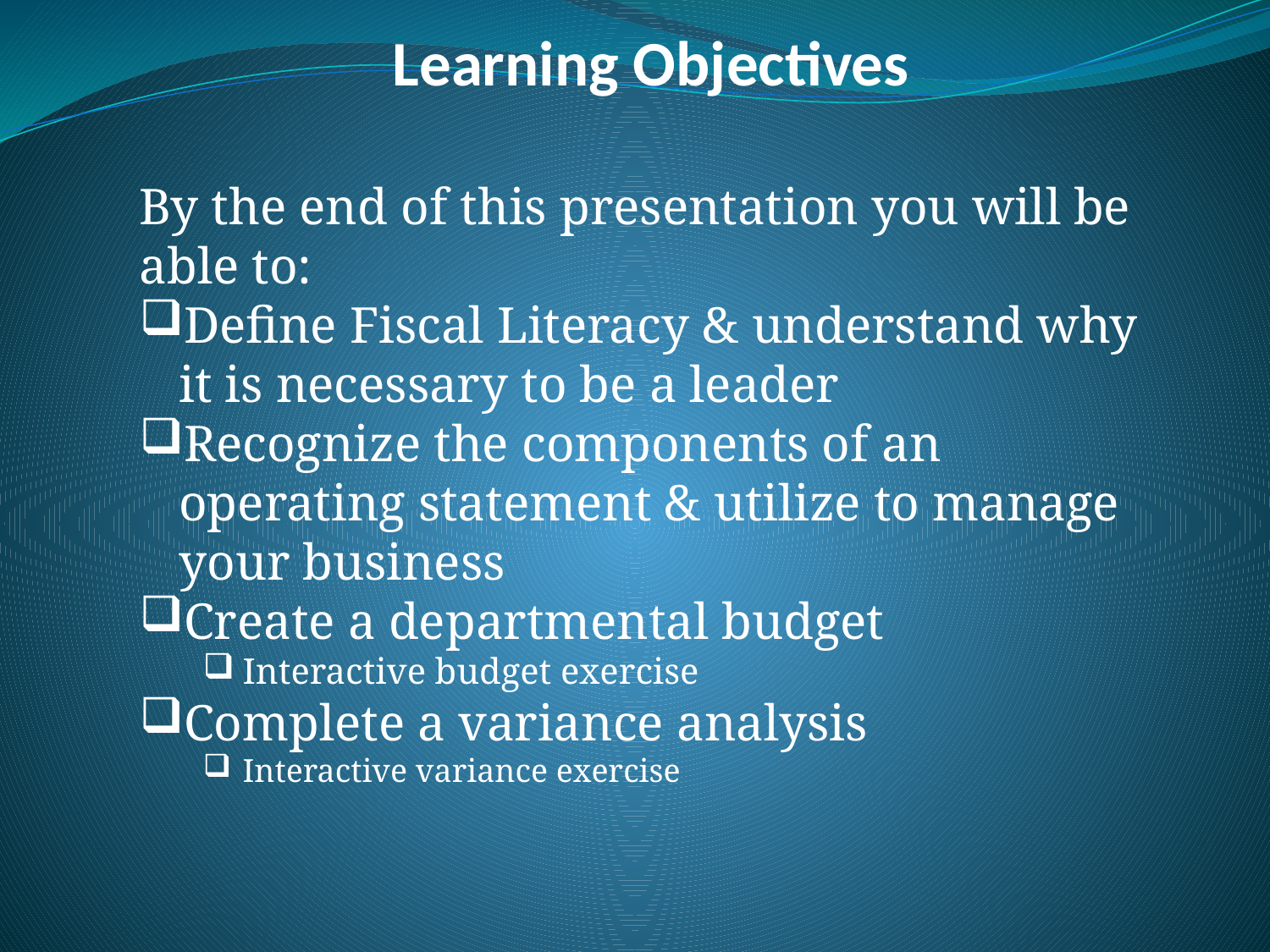

# Learning Objectives
By the end of this presentation you will be able to:
Define Fiscal Literacy & understand why it is necessary to be a leader
Recognize the components of an operating statement & utilize to manage your business
Create a departmental budget
Interactive budget exercise
Complete a variance analysis
Interactive variance exercise